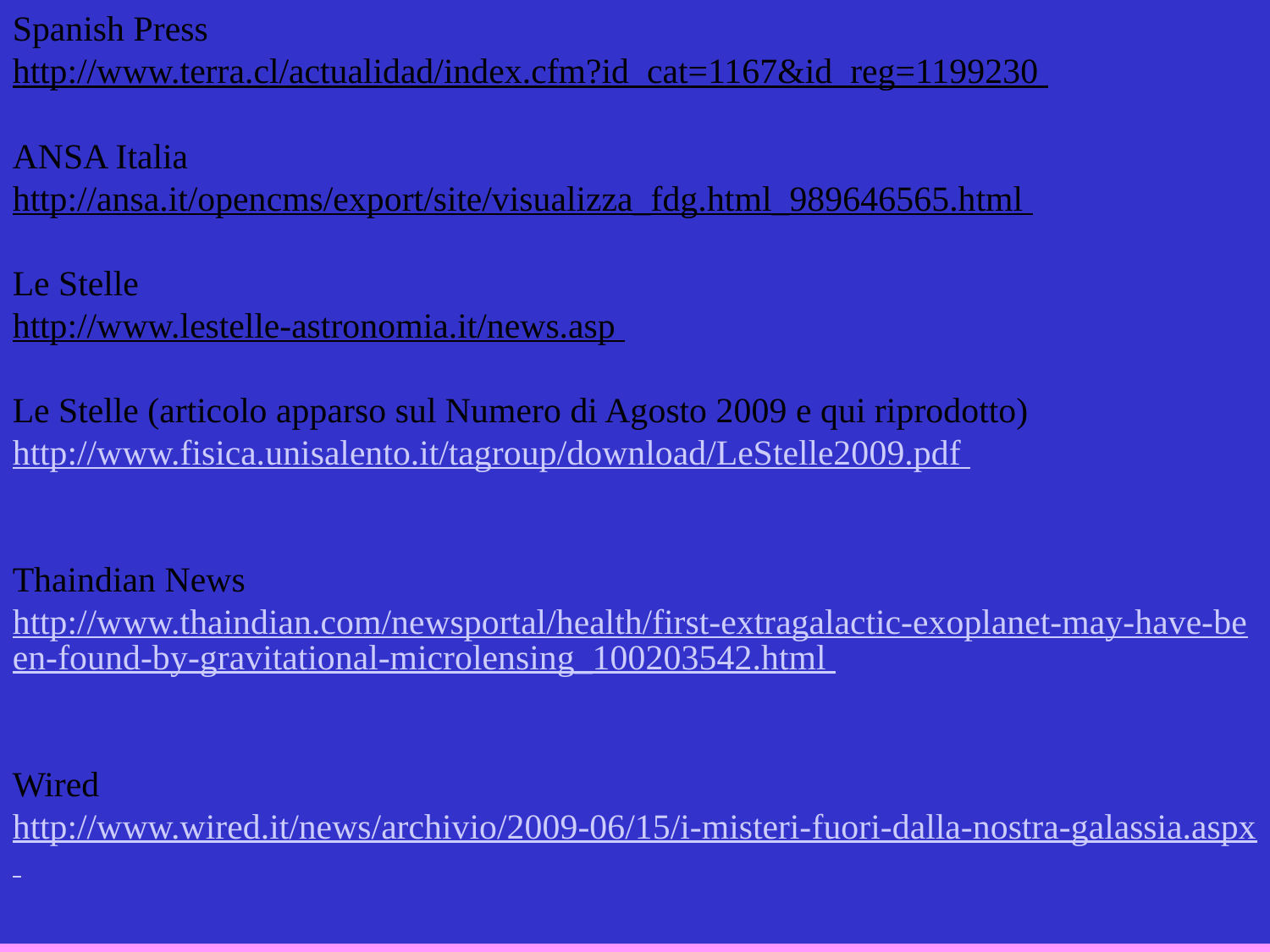

Spanish Press
http://www.terra.cl/actualidad/index.cfm?id_cat=1167&id_reg=1199230
ANSA Italia
http://ansa.it/opencms/export/site/visualizza_fdg.html_989646565.html
Le Stelle
http://www.lestelle-astronomia.it/news.asp
Le Stelle (articolo apparso sul Numero di Agosto 2009 e qui riprodotto)
http://www.fisica.unisalento.it/tagroup/download/LeStelle2009.pdf
Thaindian News
http://www.thaindian.com/newsportal/health/first-extragalactic-exoplanet-may-have-been-found-by-gravitational-microlensing_100203542.html
Wired
http://www.wired.it/news/archivio/2009-06/15/i-misteri-fuori-dalla-nostra-galassia.aspx